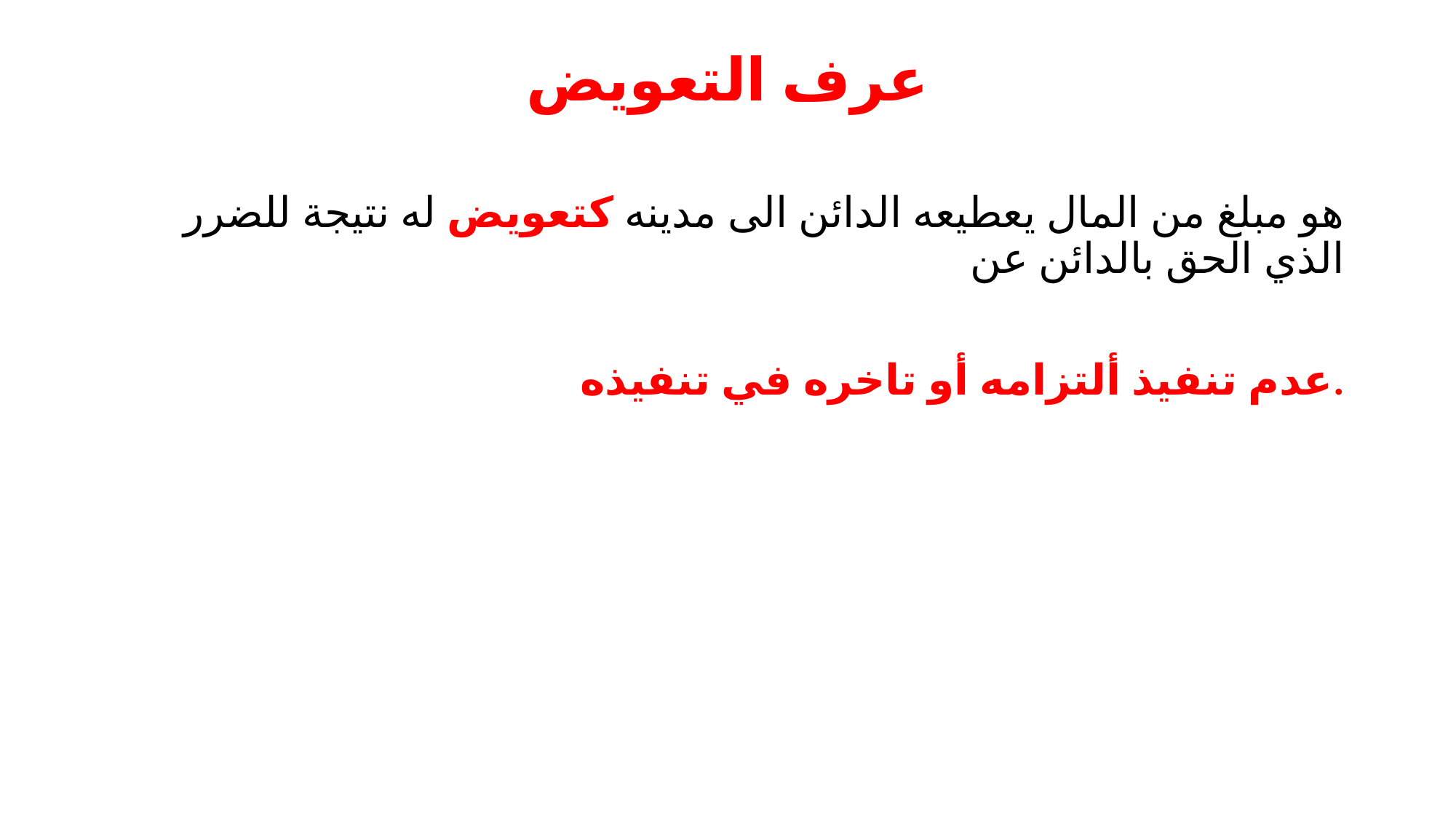

# عرف التعويض

هو مبلغ من المال يعطيعه الدائن الى مدينه كتعويض له نتيجة للضرر الذي الحق بالدائن عن

عدم تنفيذ ألتزامه أو تاخره في تنفيذه.